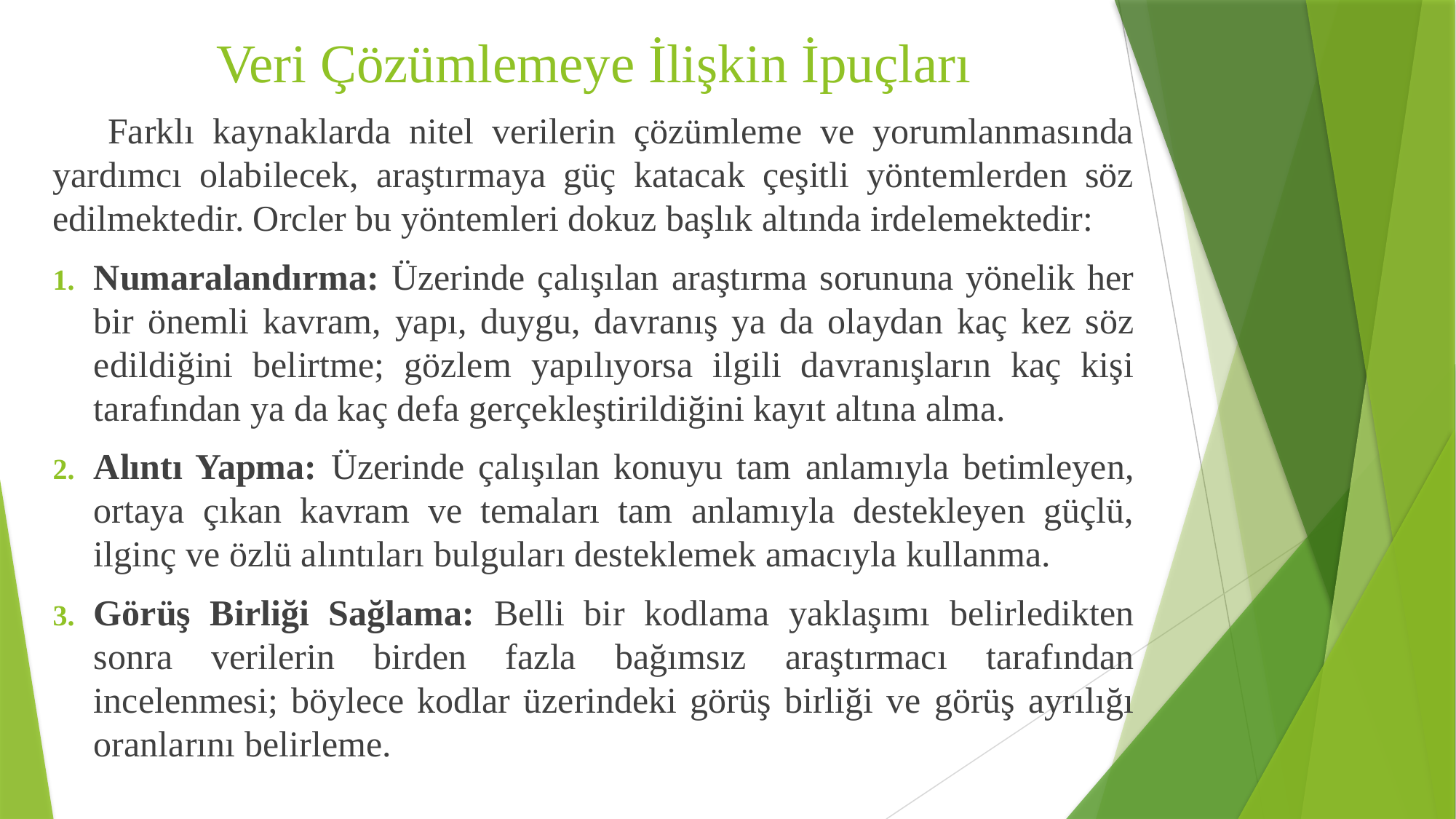

# Veri Çözümlemeye İlişkin İpuçları
   Farklı kaynaklarda nitel verilerin çözümleme ve yorumlanmasında yardımcı olabilecek, araştırmaya güç katacak çeşitli yöntemlerden söz edilmektedir. Orcler bu yöntemleri dokuz başlık altında irdelemektedir:
Numaralandırma: Üzerinde çalışılan araştırma sorununa yönelik her bir önemli kavram, yapı, duygu, davranış ya da olaydan kaç kez söz edildiğini belirtme; gözlem yapılıyorsa ilgili davranışların kaç kişi tarafından ya da kaç defa gerçekleştirildiğini kayıt altına alma.
Alıntı Yapma: Üzerinde çalışılan konuyu tam anlamıyla betimleyen, ortaya çıkan kavram ve temaları tam anlamıyla destekleyen güçlü, ilginç ve özlü alıntıları bulguları desteklemek amacıyla kullanma.
Görüş Birliği Sağlama: Belli bir kodlama yaklaşımı belirledikten sonra verilerin birden fazla bağımsız araştırmacı tarafından incelenmesi; böylece kodlar üzerindeki görüş birliği ve görüş ayrılığı oranlarını belirleme.